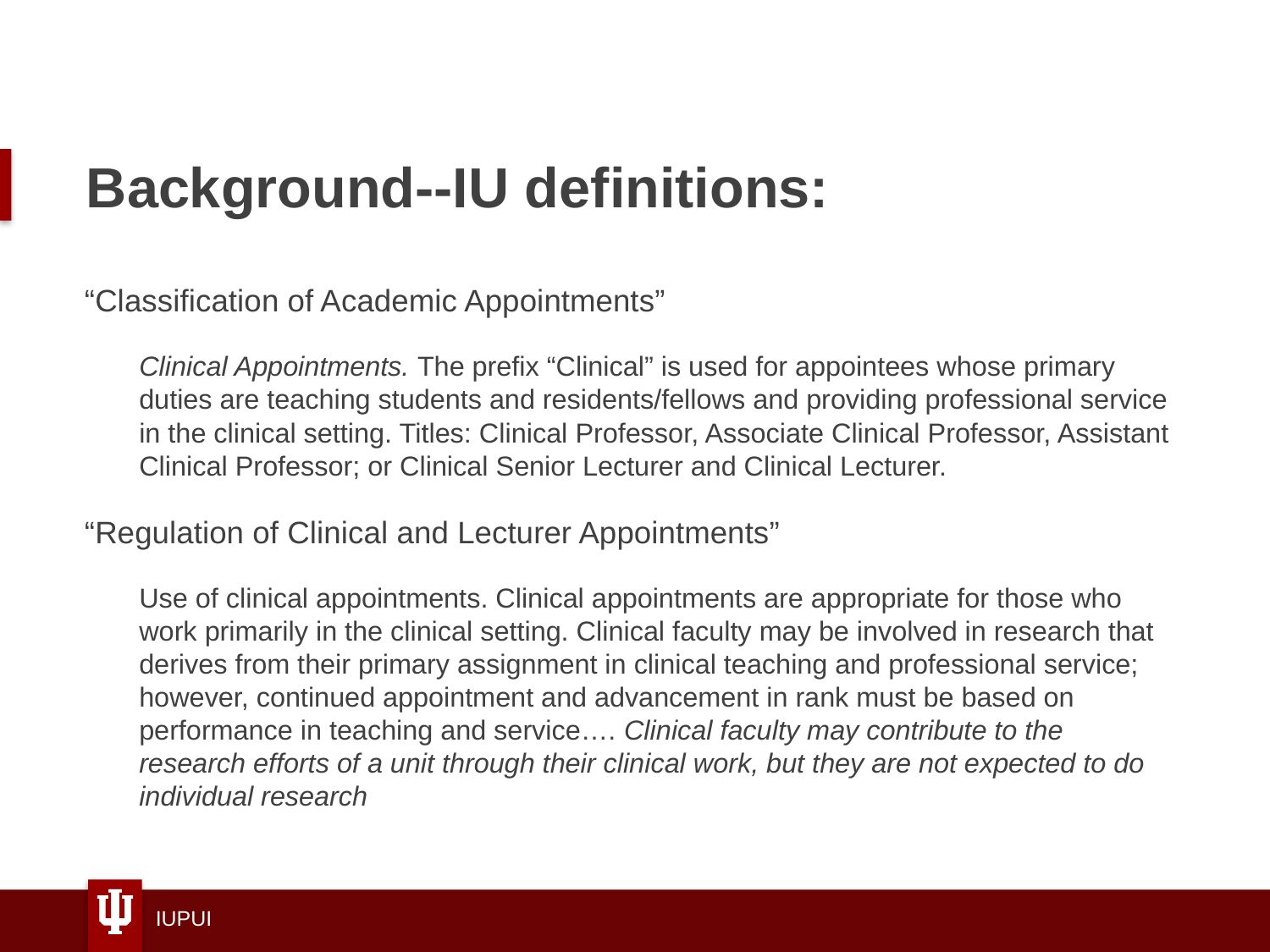

# Background--IU definitions:
“Classification of Academic Appointments”
Clinical Appointments. The prefix “Clinical” is used for appointees whose primary duties are teaching students and residents/fellows and providing professional service in the clinical setting. Titles: Clinical Professor, Associate Clinical Professor, Assistant Clinical Professor; or Clinical Senior Lecturer and Clinical Lecturer.
“Regulation of Clinical and Lecturer Appointments”
Use of clinical appointments. Clinical appointments are appropriate for those who work primarily in the clinical setting. Clinical faculty may be involved in research that derives from their primary assignment in clinical teaching and professional service; however, continued appointment and advancement in rank must be based on performance in teaching and service…. Clinical faculty may contribute to the research efforts of a unit through their clinical work, but they are not expected to do individual research